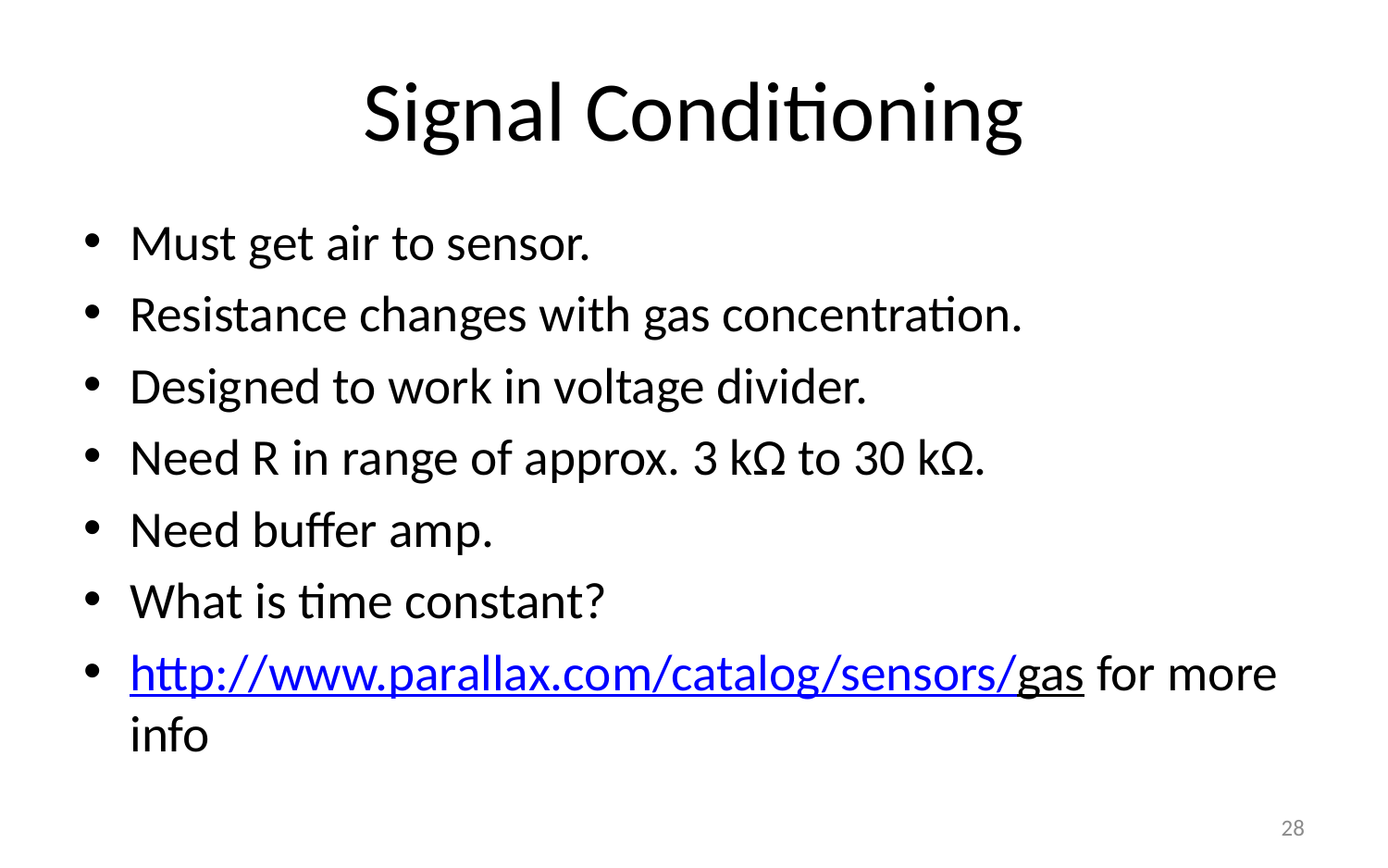

# Signal Conditioning
Must get air to sensor.
Resistance changes with gas concentration.
Designed to work in voltage divider.
Need R in range of approx. 3 kΩ to 30 kΩ.
Need buffer amp.
What is time constant?
http://www.parallax.com/catalog/sensors/gas for more info
28